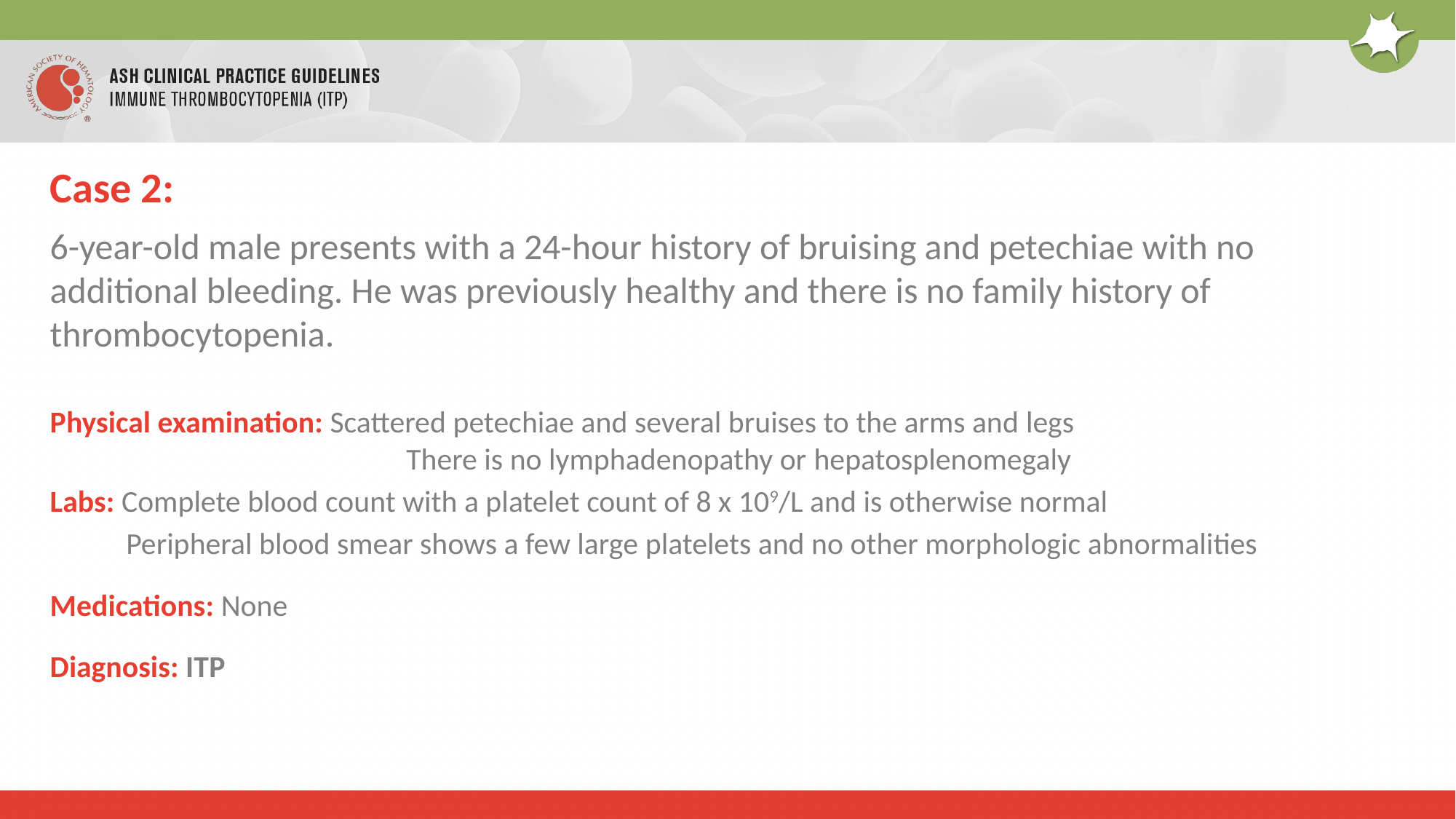

# Case 2:
6-year-old male presents with a 24-hour history of bruising and petechiae with no additional bleeding. ​He was previously healthy and there is no family history of thrombocytopenia.
​
Physical examination: Scattered petechiae and several bruises to the arms and legs​ 				                    There is no lymphadenopathy or hepatosplenomegaly ​
Labs: Complete blood count with a platelet count of 8 x 109/L and is otherwise normal​
           Peripheral blood smear shows a few large platelets and no other morphologic abnormalities

Medications: None

Diagnosis: ITP